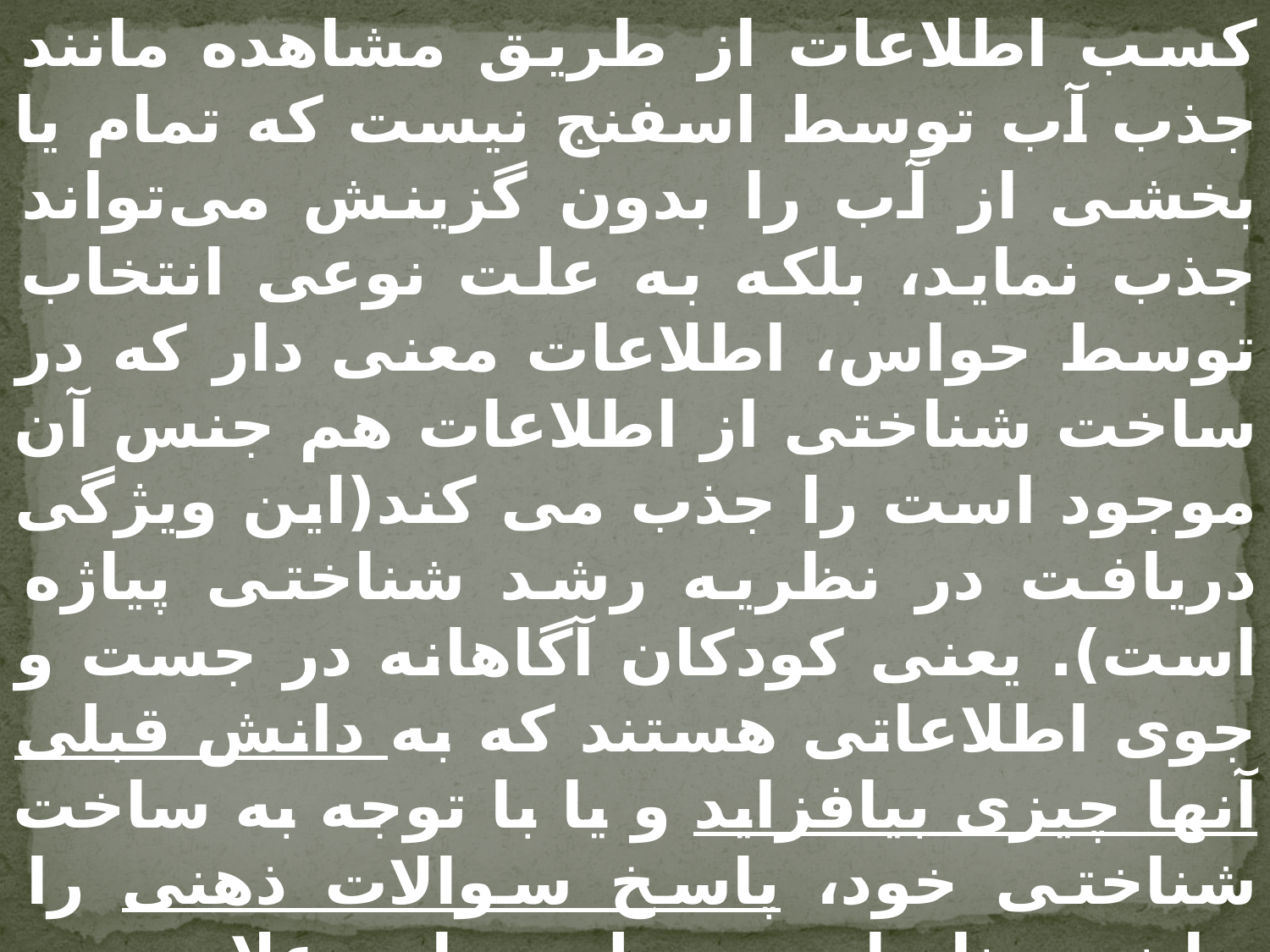

کسب اطلاعات از طریق مشاهده مانند جذب آب توسط اسفنج نیست که تمام یا بخشی از آب را بدون گزینش می‌تواند جذب نماید، بلکه به علت نوعی انتخاب توسط حواس، اطلاعات معنی دار که در ساخت شناختی از اطلاعات هم جنس آن موجود است را جذب می کند(این ویژگی دریافت در نظریه رشد شناختی پیاژه است). یعنی کودکان آگاهانه در جست و جوی اطلاعاتی هستند که به دانش قبلی آنها چیزی بیافزاید و یا با توجه به ساخت شناختی خود، پاسخ سوالات ذهنی را بیابند. بنابراین معلم باید علاوه بر پرورش مشاهده در پرورش مفاهیم ذهن کودکان(و در صورت نیاز تشکیل مفاهیم جدید در ذهن کودکان) همت گمارد.